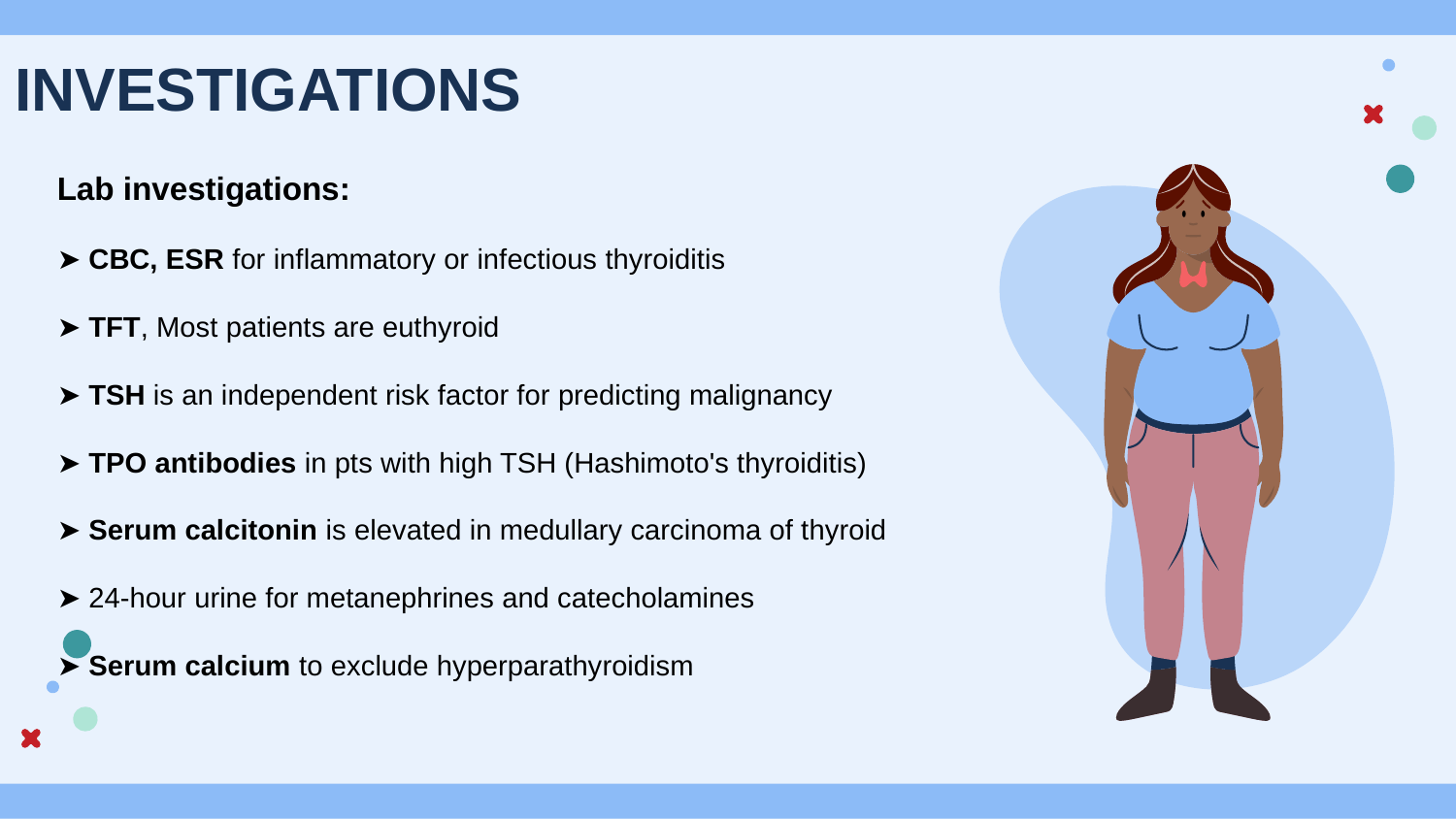

# INVESTIGATIONS
Lab investigations:

➤ CBC, ESR for inflammatory or infectious thyroiditis

➤ TFT, Most patients are euthyroid

➤ TSH is an independent risk factor for predicting malignancy

➤ TPO antibodies in pts with high TSH (Hashimoto's thyroiditis)

➤ Serum calcitonin is elevated in medullary carcinoma of thyroid

➤ 24-hour urine for metanephrines and catecholamines

➤ Serum calcium to exclude hyperparathyroidism